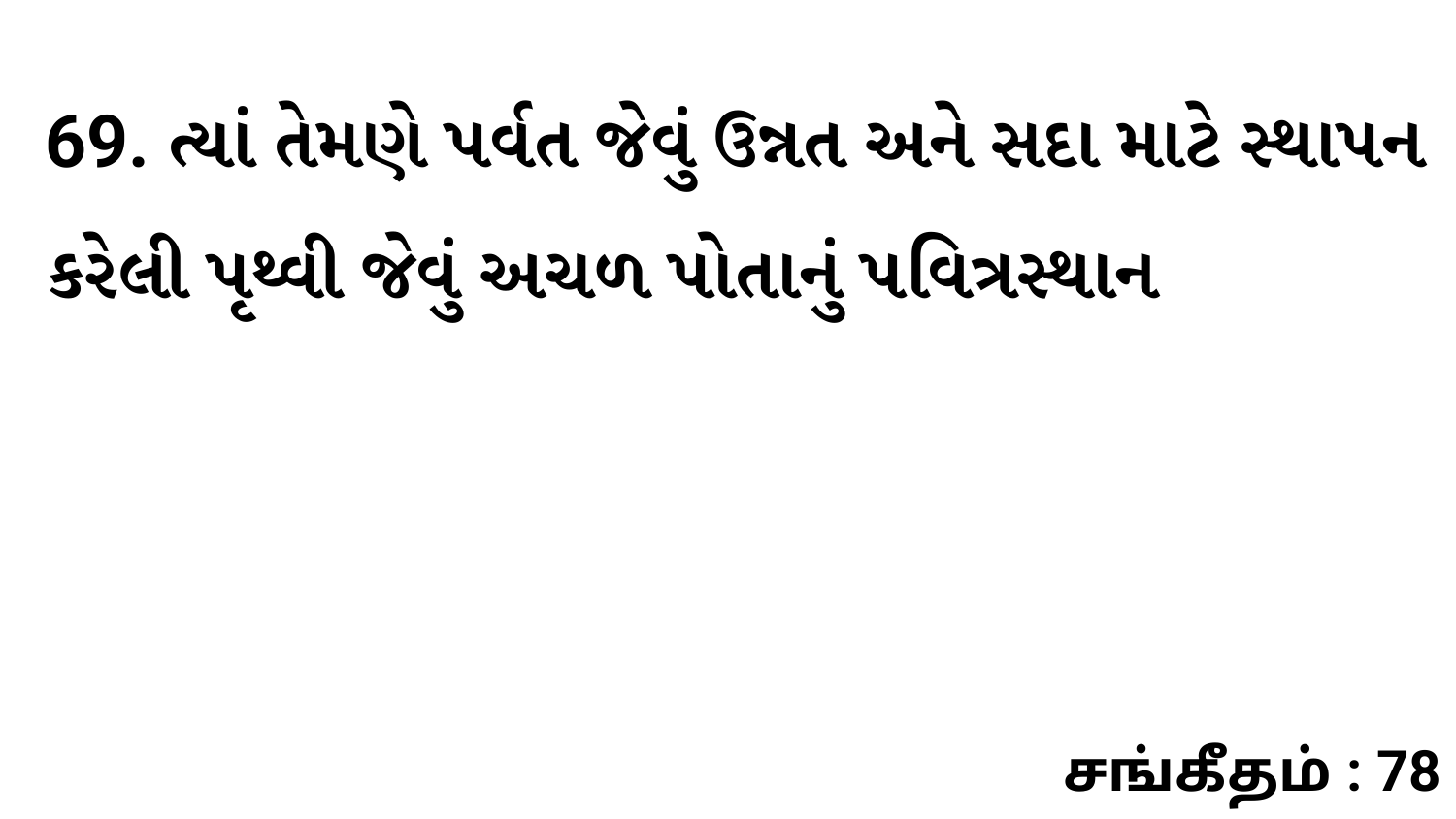

69. ત્યાં તેમણે પર્વત જેવું ઉન્નત અને સદા માટે સ્થાપન કરેલી પૃથ્વી જેવું અચળ પોતાનું પવિત્રસ્થાન
சங்கீதம் : 78